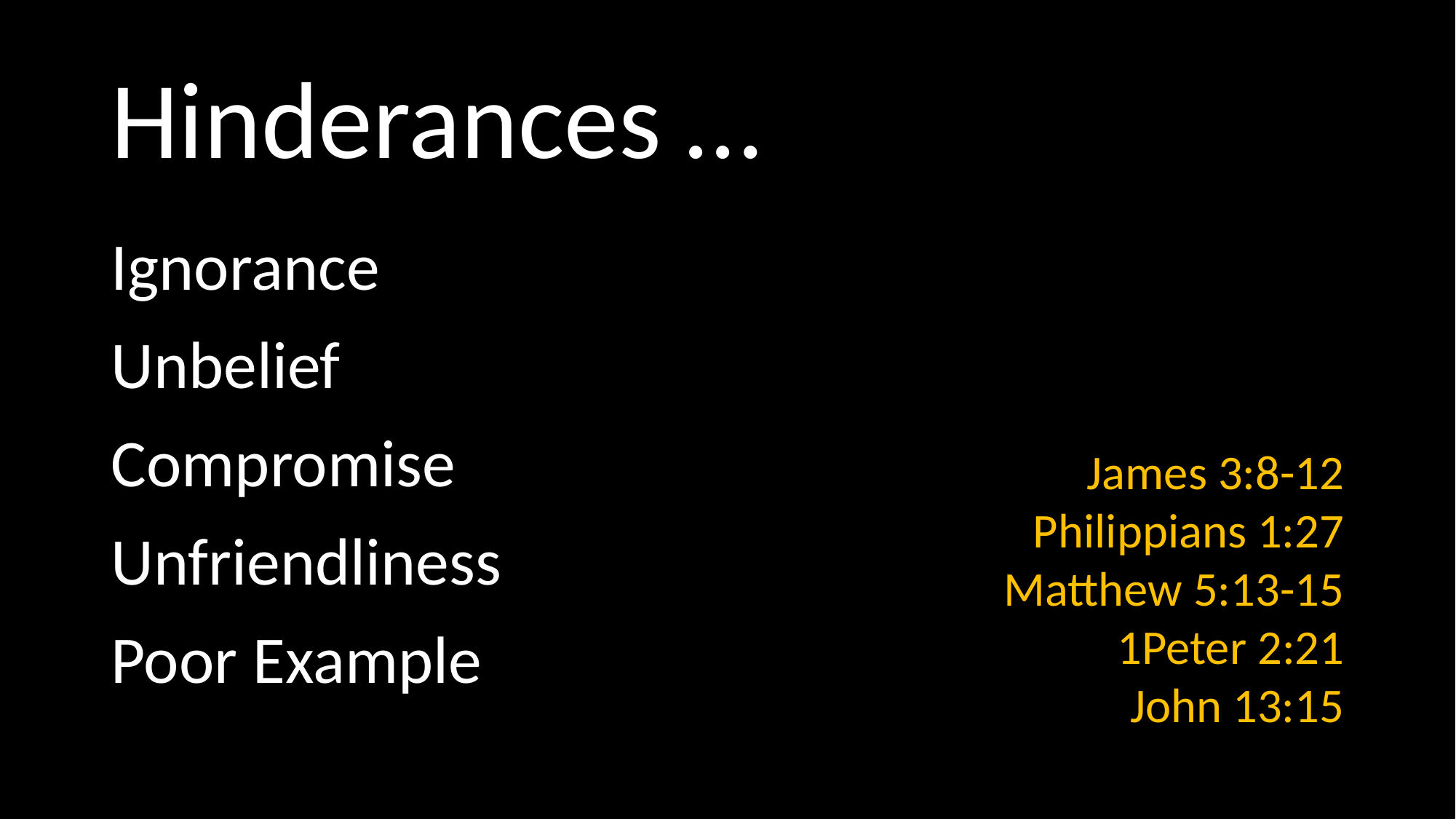

# Hinderances …
Ignorance
Unbelief
Compromise
Unfriendliness
Poor Example
James 3:8-12
Philippians 1:27
Matthew 5:13-15
1Peter 2:21
John 13:15